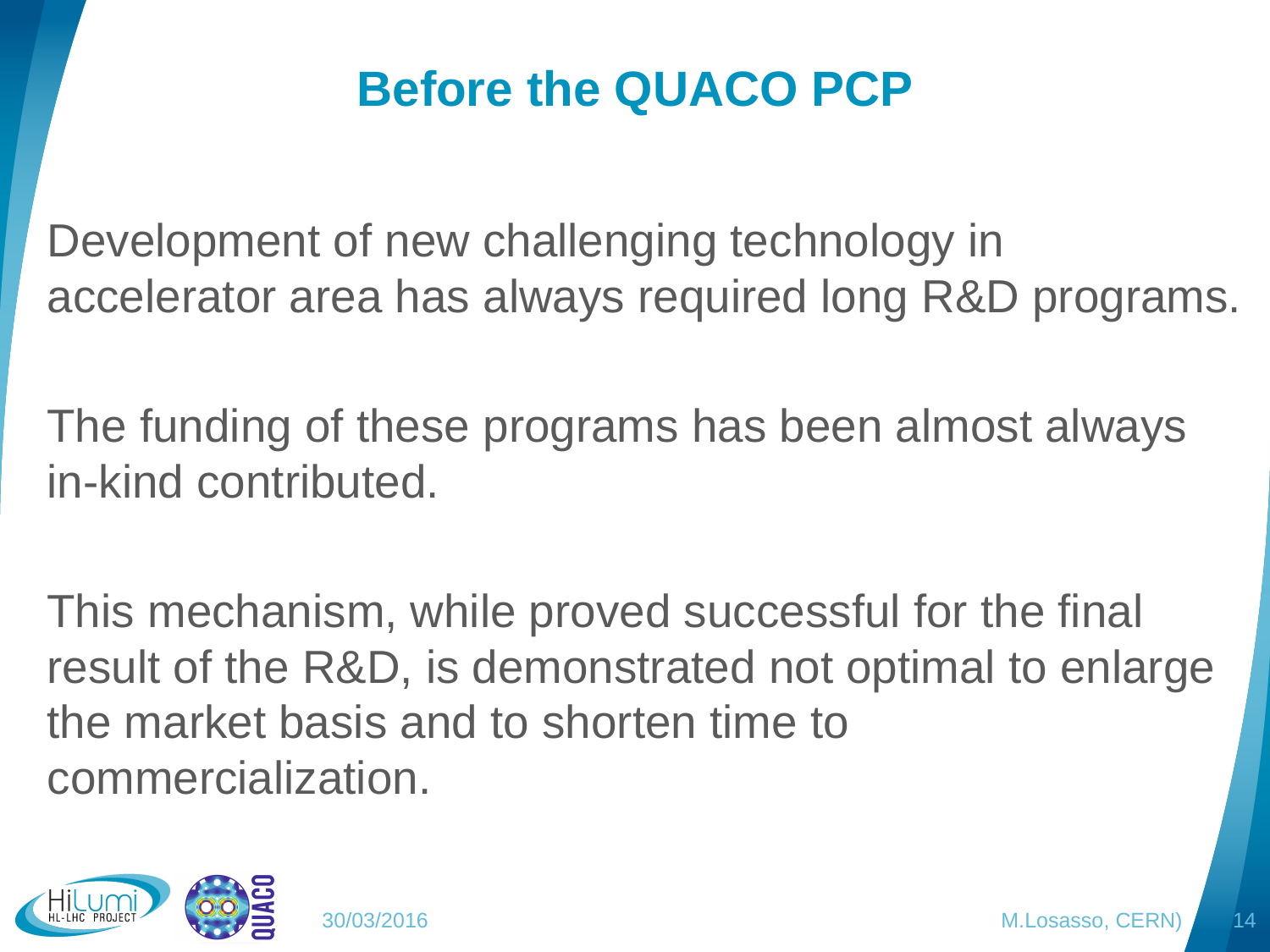

# Before the QUACO PCP

Development of new challenging technology in accelerator area has always required long R&D programs.

The funding of these programs has been almost always in-kind contributed.

This mechanism, while proved successful for the final result of the R&D, is demonstrated not optimal to enlarge the market basis and to shorten time to commercialization.

30/03/2016                                                                                                 M.Losasso, CERN)
14